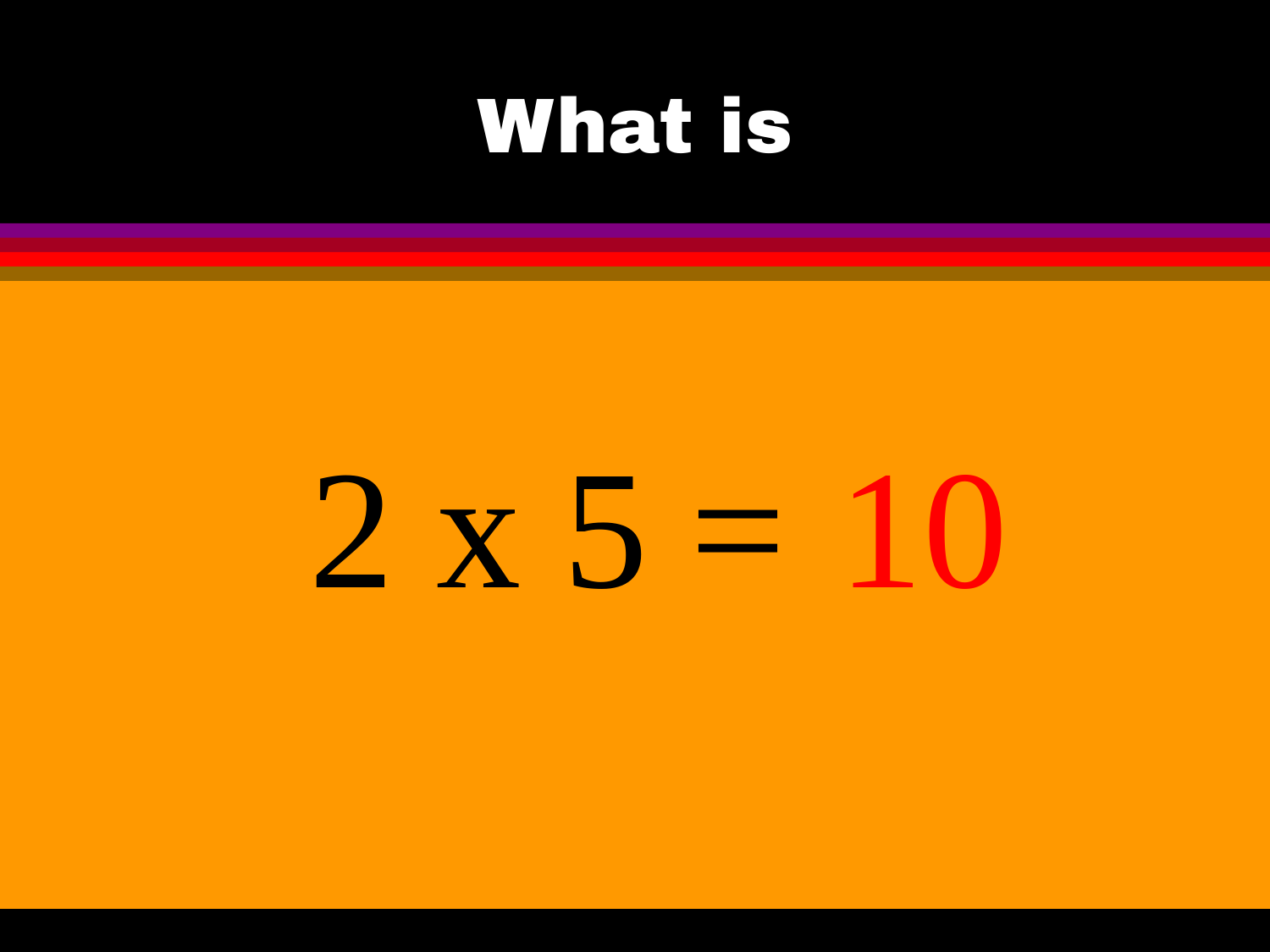

# What is
2 x 5 =
10